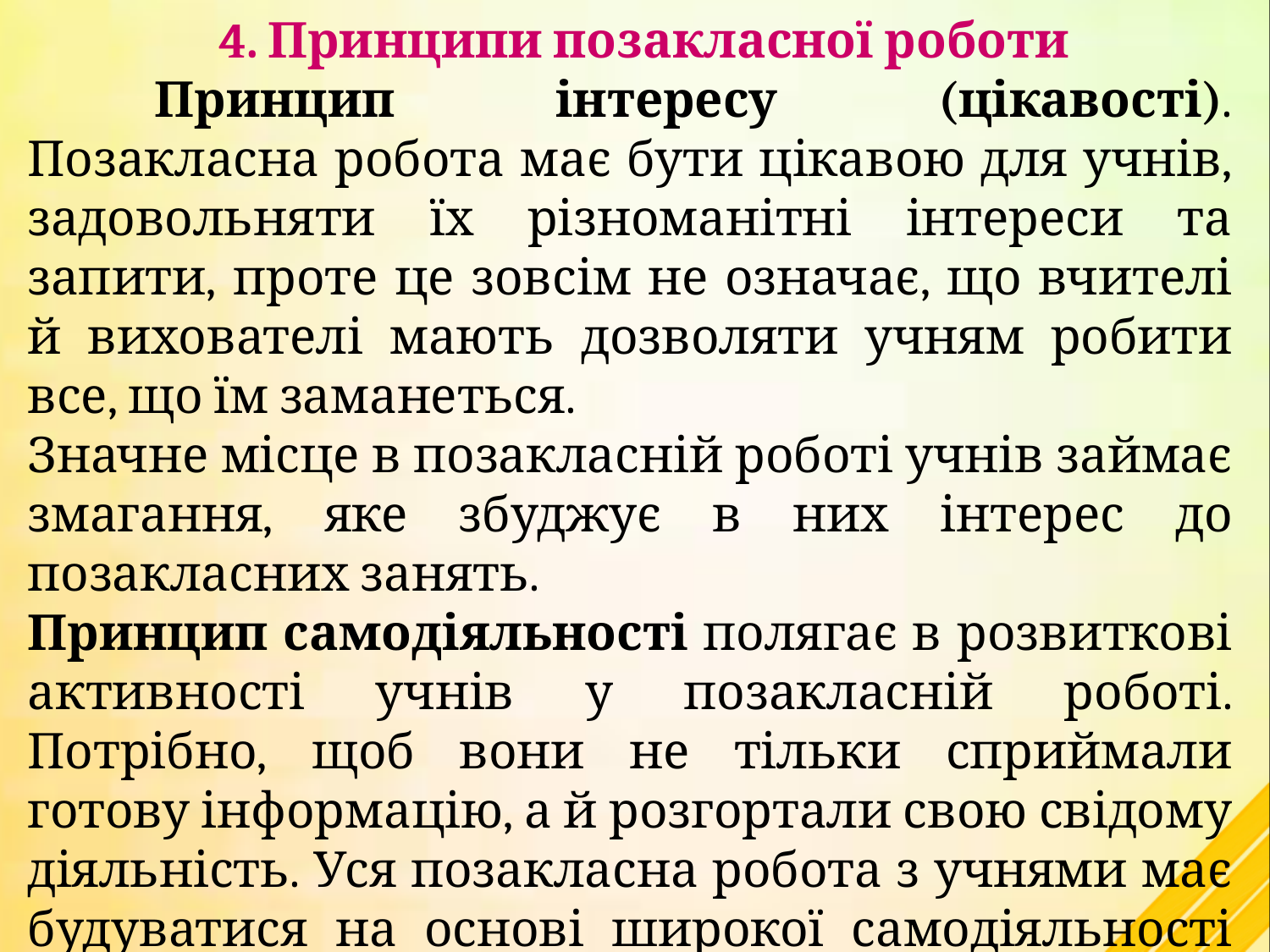

4. Принципи позакласної роботи
	Принцип інтересу (цікавості). Позакласна робота має бути цікавою для учнів, задовольняти їх різноманітні інтереси та запити, проте це зовсім не означає, що вчителі й вихователі мають дозволяти учням робити все, що їм заманеться.
Значне місце в позакласній роботі учнів займає змагання, яке збуджує в них інтерес до позакласних занять.
Принцип самодіяльності полягає в розвиткові активності учнів у позакласній роботі. Потрібно, щоб вони не тільки сприймали готову інформацію, а й розгортали свою свідому діяльність. Уся позакласна робота з учнями має будуватися на основі широкої самодіяльності дітей.